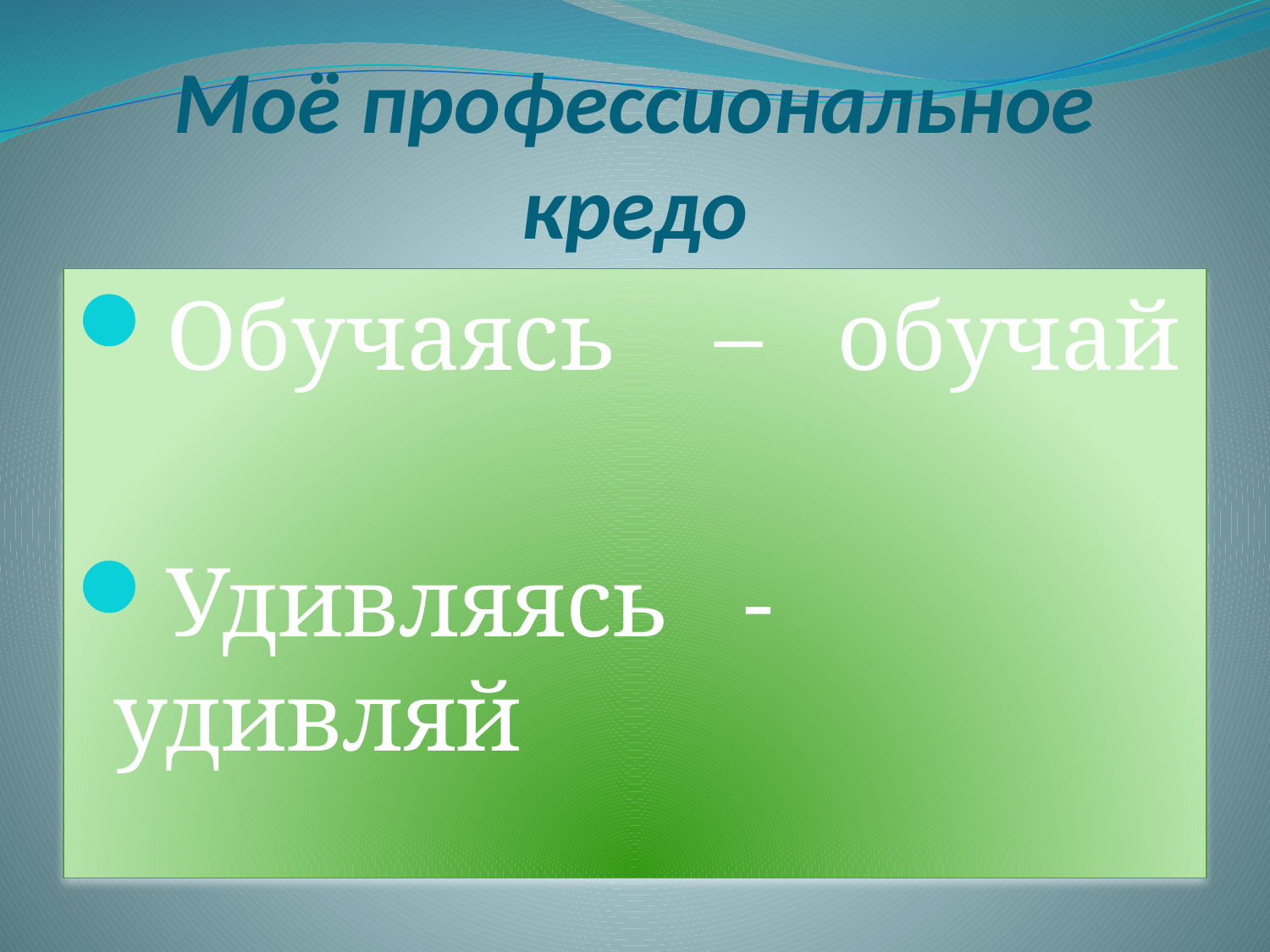

# Моё профессиональное кредо
Обучаясь    –   обучай

Удивляясь   -   удивляй